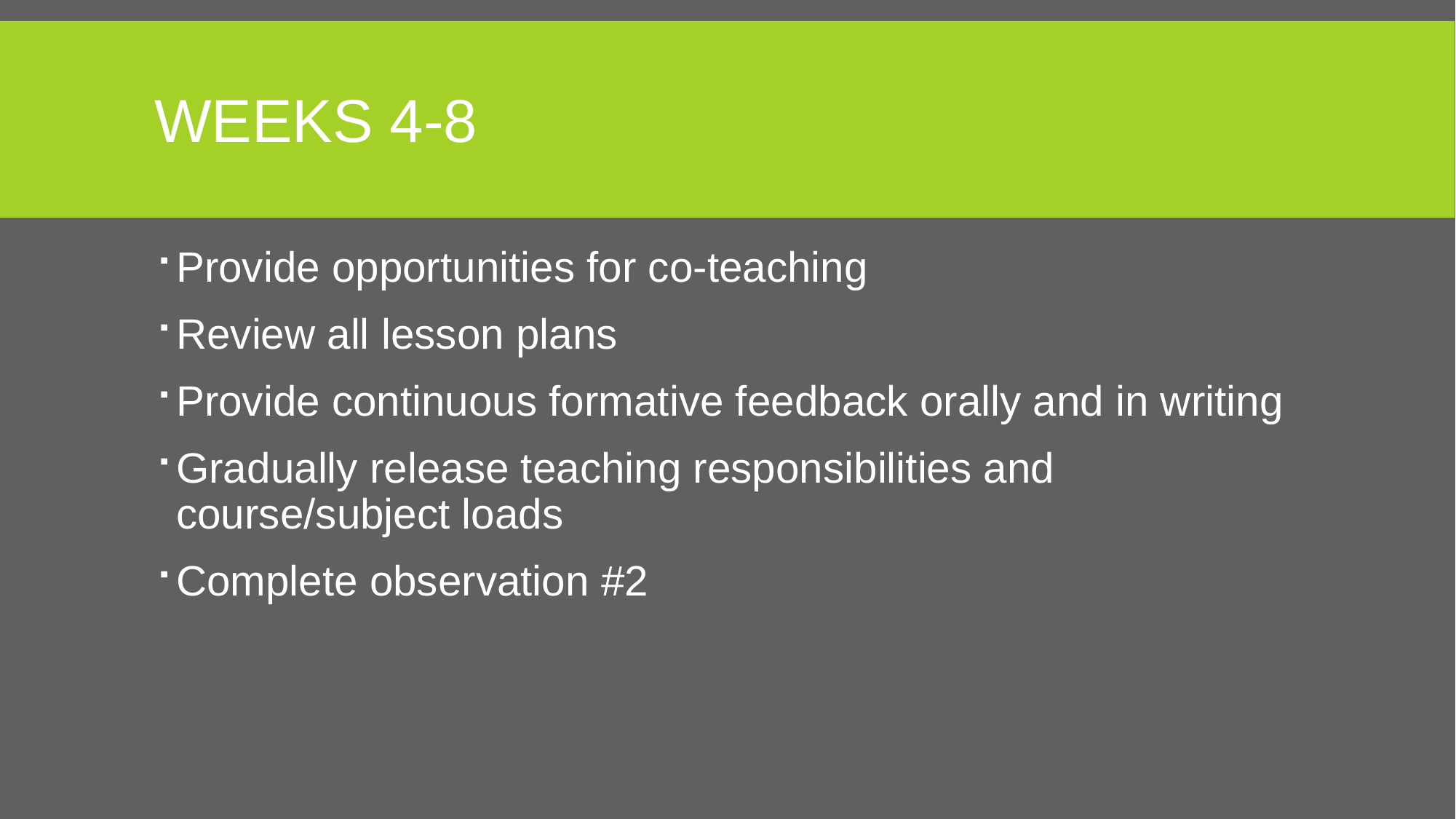

# Weeks 4-8
Provide opportunities for co-teaching
Review all lesson plans
Provide continuous formative feedback orally and in writing
Gradually release teaching responsibilities and course/subject loads
Complete observation #2